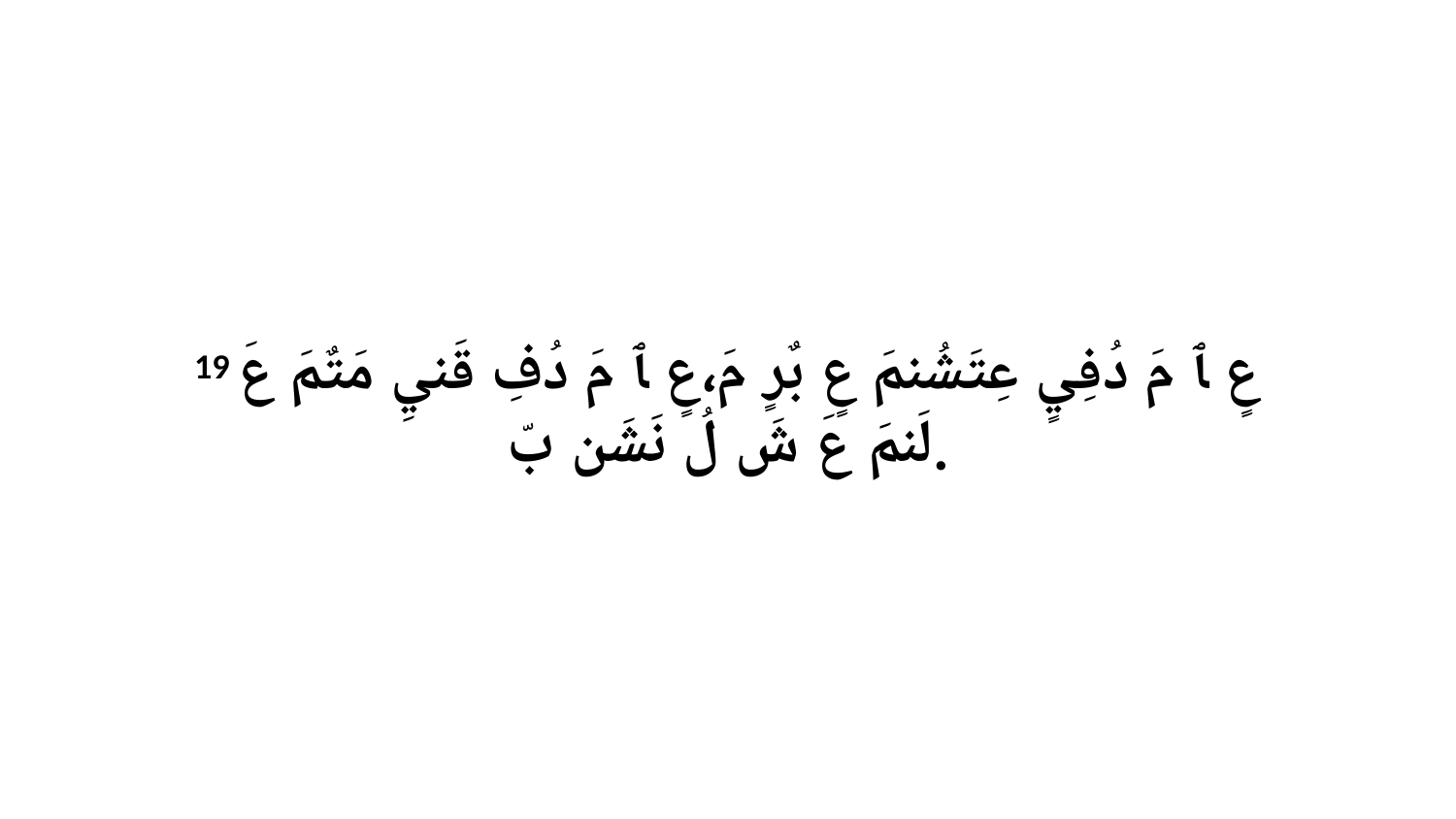

19 عٍ ﭑ مَ دُفِيٍ عِتَشُنمَ عٍ بٌرٍ مَ،عٍ ﭑ مَ دُفِ قَنيِ مَتٌمَ عَ لَنمَ عَ شَ لُ نَشَن بّ.